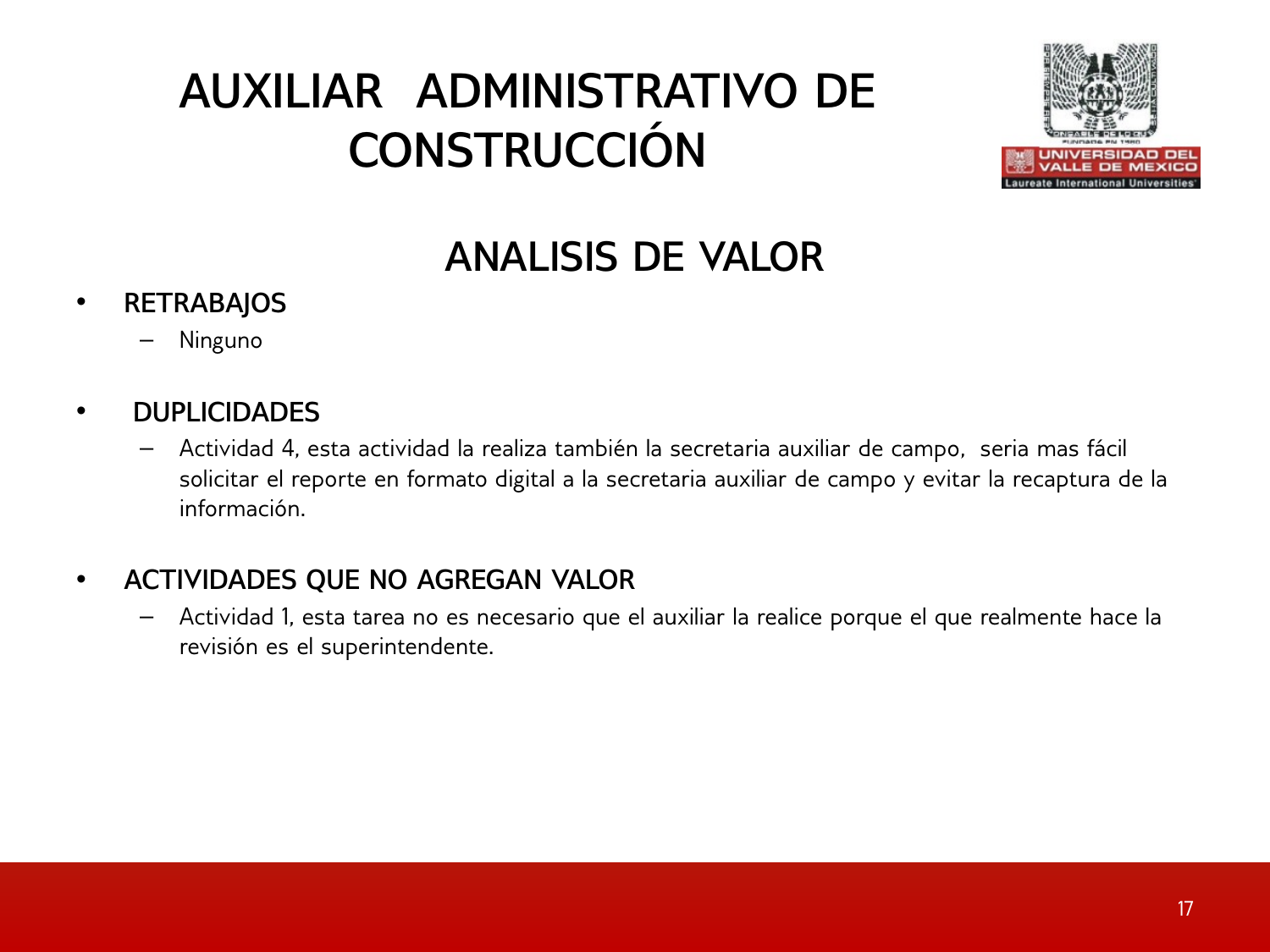

# Auxiliar  administrativo de construcción
ANALISIS DE VALOR
RETRABAJOS
Ninguno

 DUPLICIDADES
Actividad 4, esta actividad la realiza también la secretaria auxiliar de campo,  seria mas fácil solicitar el reporte en formato digital a la secretaria auxiliar de campo y evitar la recaptura de la información.

ACTIVIDADES QUE NO AGREGAN VALOR
Actividad 1, esta tarea no es necesario que el auxiliar la realice porque el que realmente hace la revisión es el superintendente.

17